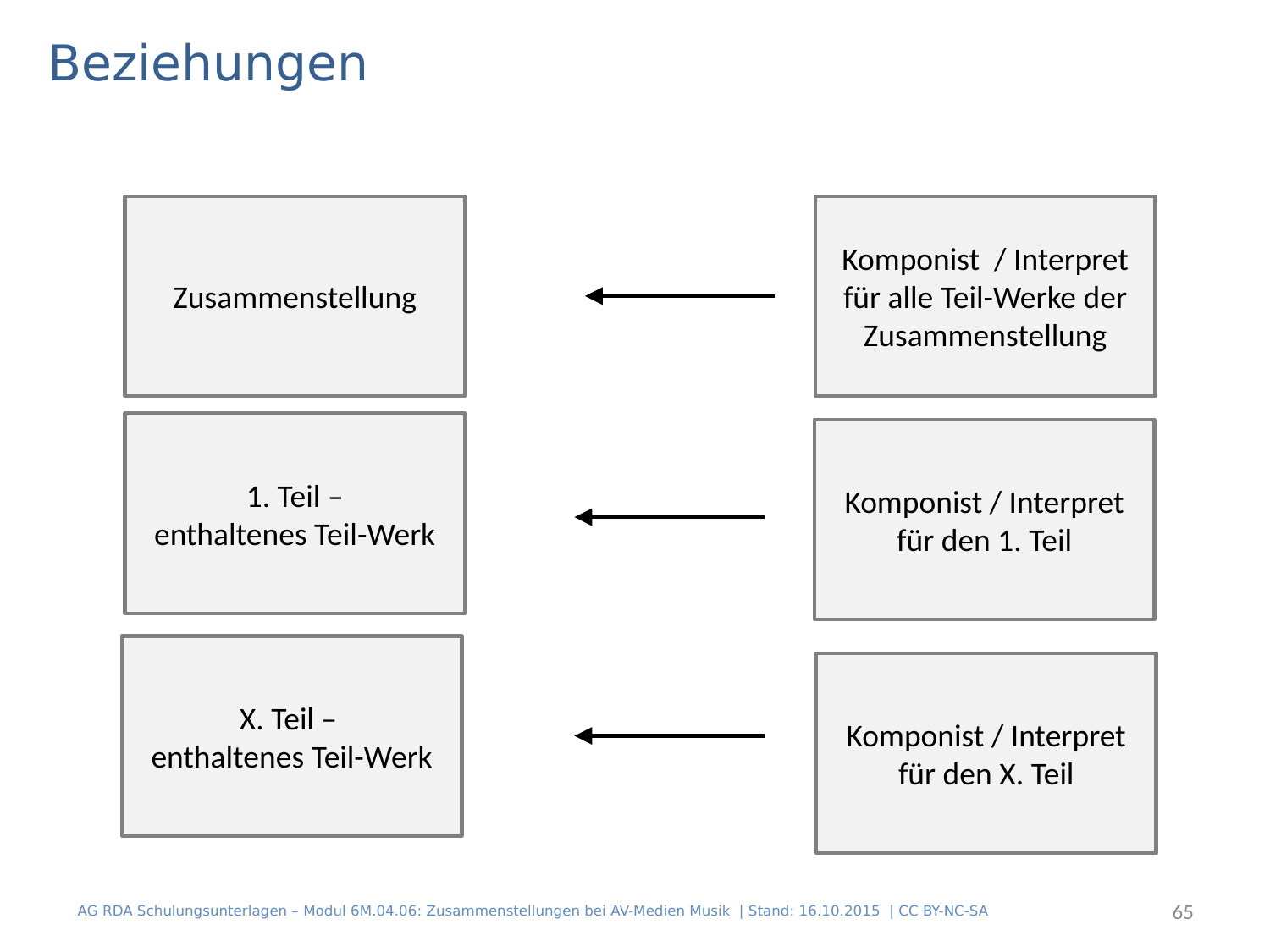

# Beziehungen
Zusammenstellung
Komponist  / Interpret für alle Teil-Werke der Zusammenstellung
1. Teil –
enthaltenes Teil-Werk
Komponist / Interpret für den 1. Teil
X. Teil –
enthaltenes Teil-Werk
Komponist / Interpret für den X. Teil
AG RDA Schulungsunterlagen – Modul 6M.04.06: Zusammenstellungen bei AV-Medien Musik  | Stand: 16.10.2015  | CC BY-NC-SA
65